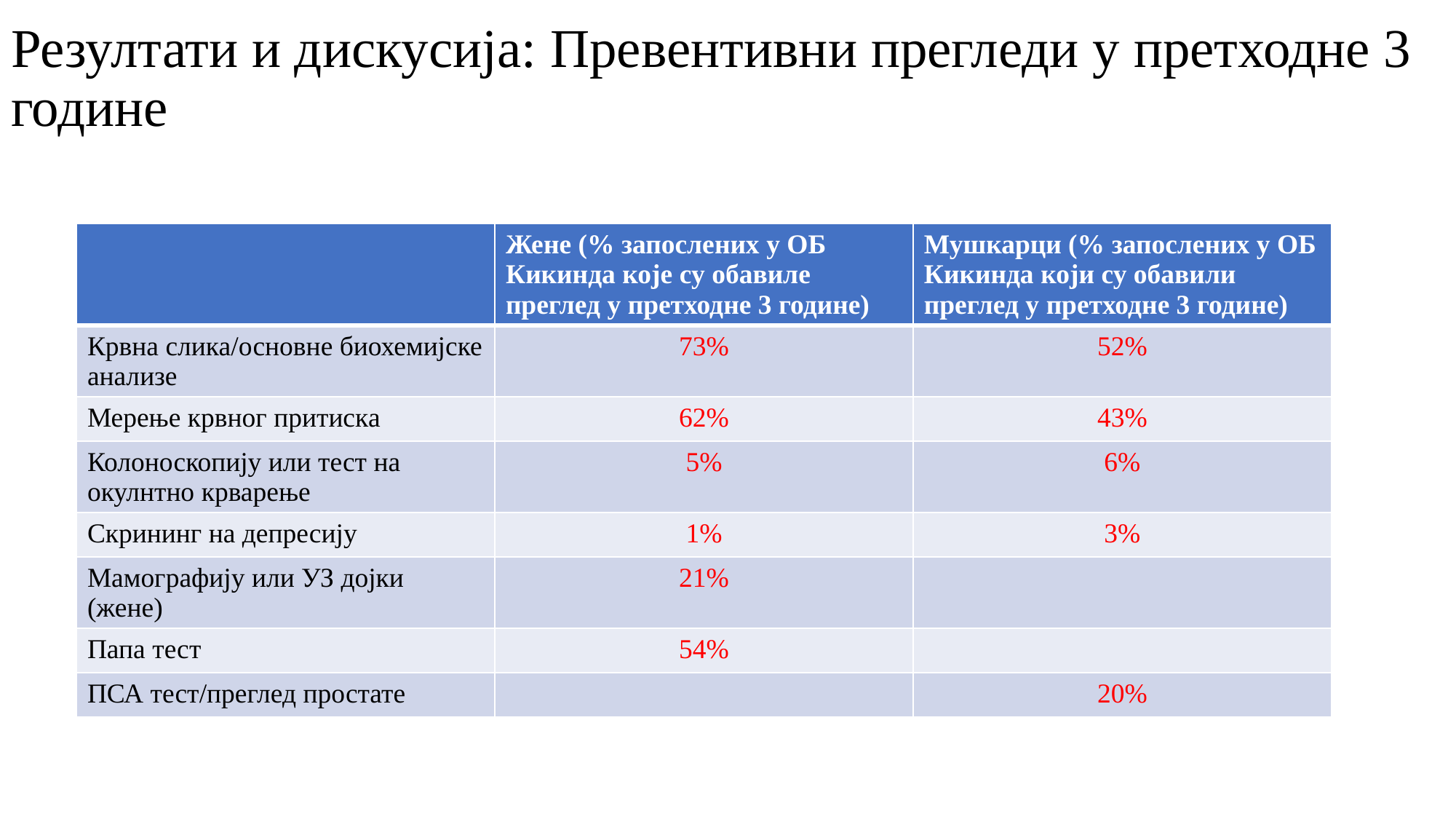

# Резултати и дискусија: Превентивни прегледи у претходне 3 године
|  | Жене (% запослених у ОБ Кикинда које су обавиле преглед у претходне 3 године) | Мушкарци (% запослених у ОБ Кикинда који су обавили преглед у претходне 3 године) |
| --- | --- | --- |
| Крвна слика/основне биохемијске анализе | 73% | 52% |
| Мерење крвног притиска | 62% | 43% |
| Колоноскопију или тест на окулнтно крварење | 5% | 6% |
| Скрининг на депресију | 1% | 3% |
| Мамографију или УЗ дојки (жене) | 21% |  |
| Папа тест | 54% |  |
| ПСА тест/преглед простате |  | 20% |